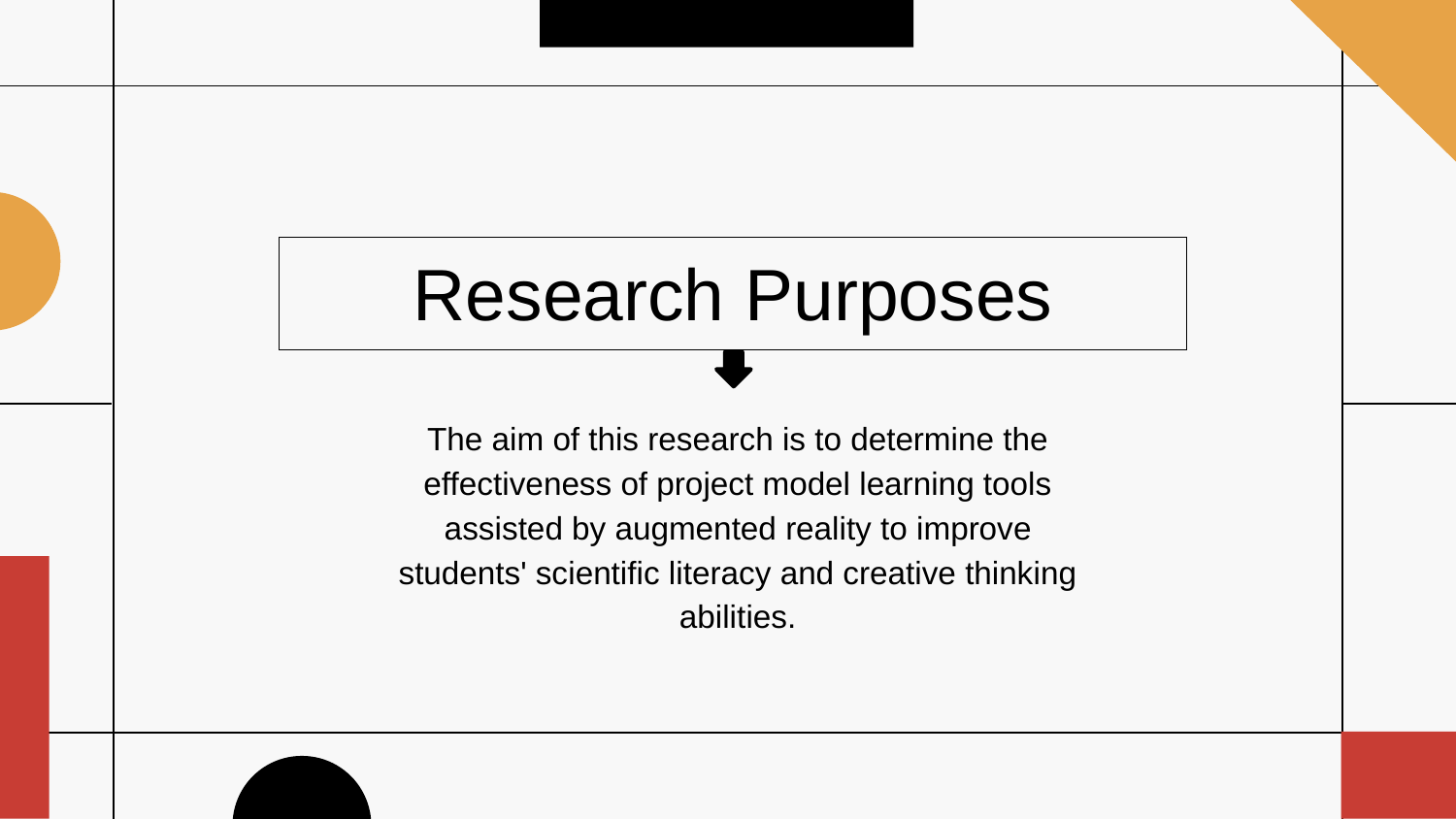

# Research Purposes

The aim of this research is to determine the effectiveness of project model learning tools assisted by augmented reality to improve students' scientific literacy and creative thinking abilities.